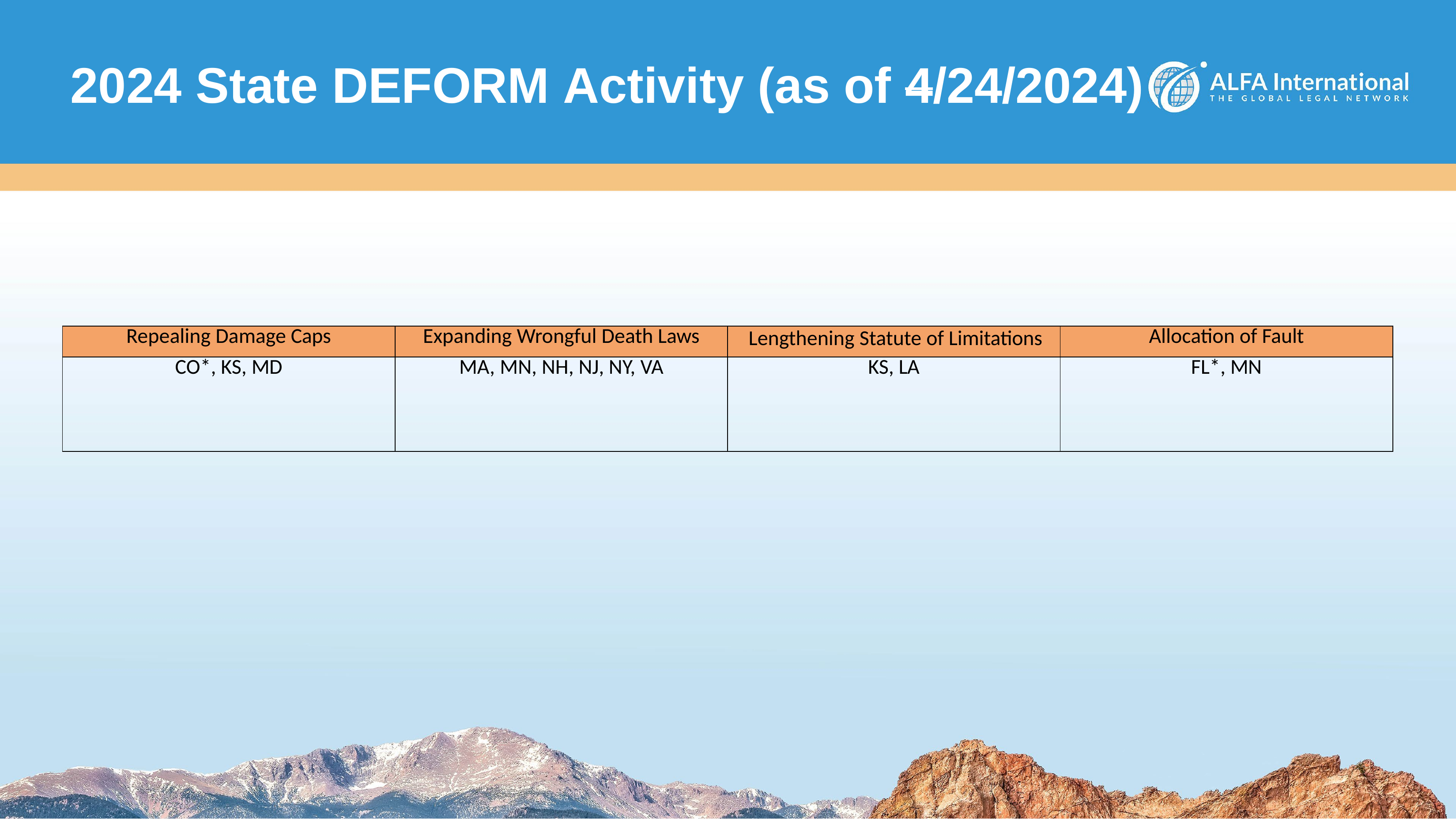

# 2024 State DEFORM Activity (as of 4/24/2024)
| Repealing Damage Caps | Expanding Wrongful Death Laws | Lengthening Statute of Limitations | Allocation of Fault |
| --- | --- | --- | --- |
| CO\*, KS, MD | MA, MN, NH, NJ, NY, VA | KS, LA | FL\*, MN |